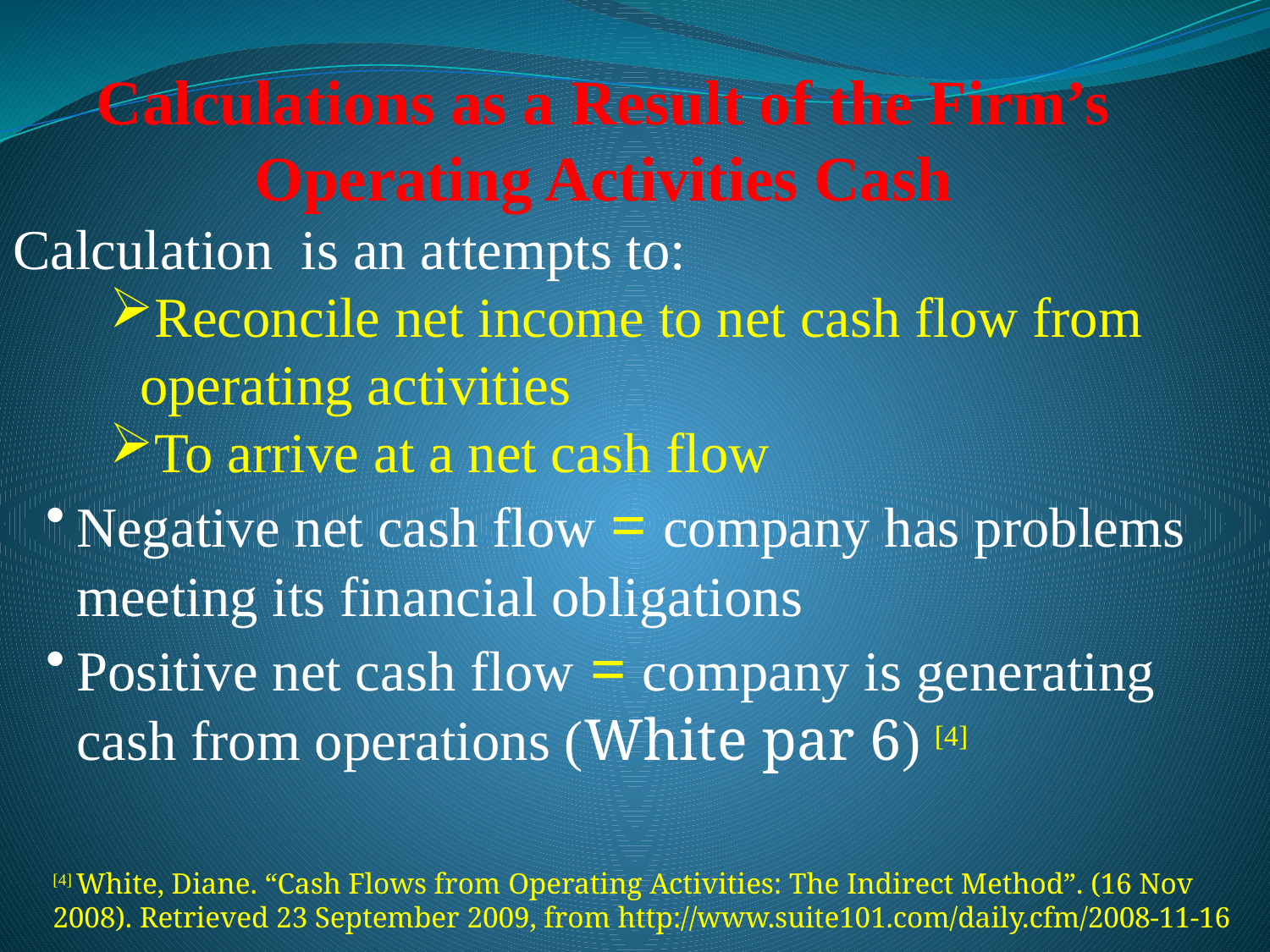

Calculations as a Result of the Firm’s Operating Activities Cash
Calculation  is an attempts to:
Reconcile net income to net cash flow from operating activities
To arrive at a net cash flow
Negative net cash flow = company has problems meeting its financial obligations
Positive net cash flow = company is generating cash from operations (White par 6) [4]
[4] White, Diane. “Cash Flows from Operating Activities: The Indirect Method”. (16 Nov 2008). Retrieved 23 September 2009, from http://www.suite101.com/daily.cfm/2008-11-16